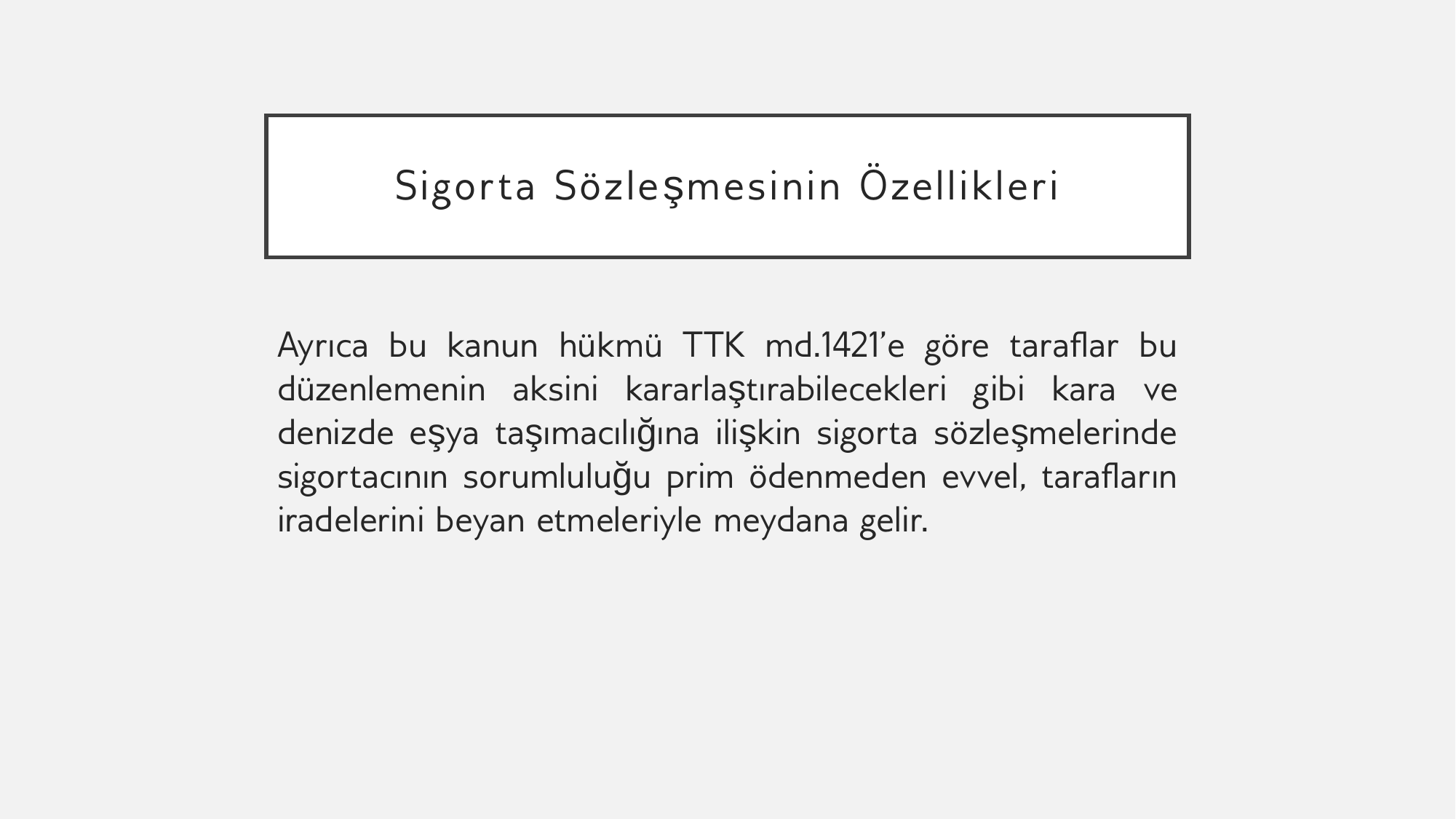

# Sigorta Sözleşmesinin Özellikleri
Ayrıca bu kanun hükmü TTK md.1421’e göre taraflar bu düzenlemenin aksini kararlaştırabilecekleri gibi kara ve denizde eşya taşımacılığına ilişkin sigorta sözleşmelerinde sigortacının sorumluluğu prim ödenmeden evvel, tarafların iradelerini beyan etmeleriyle meydana gelir.